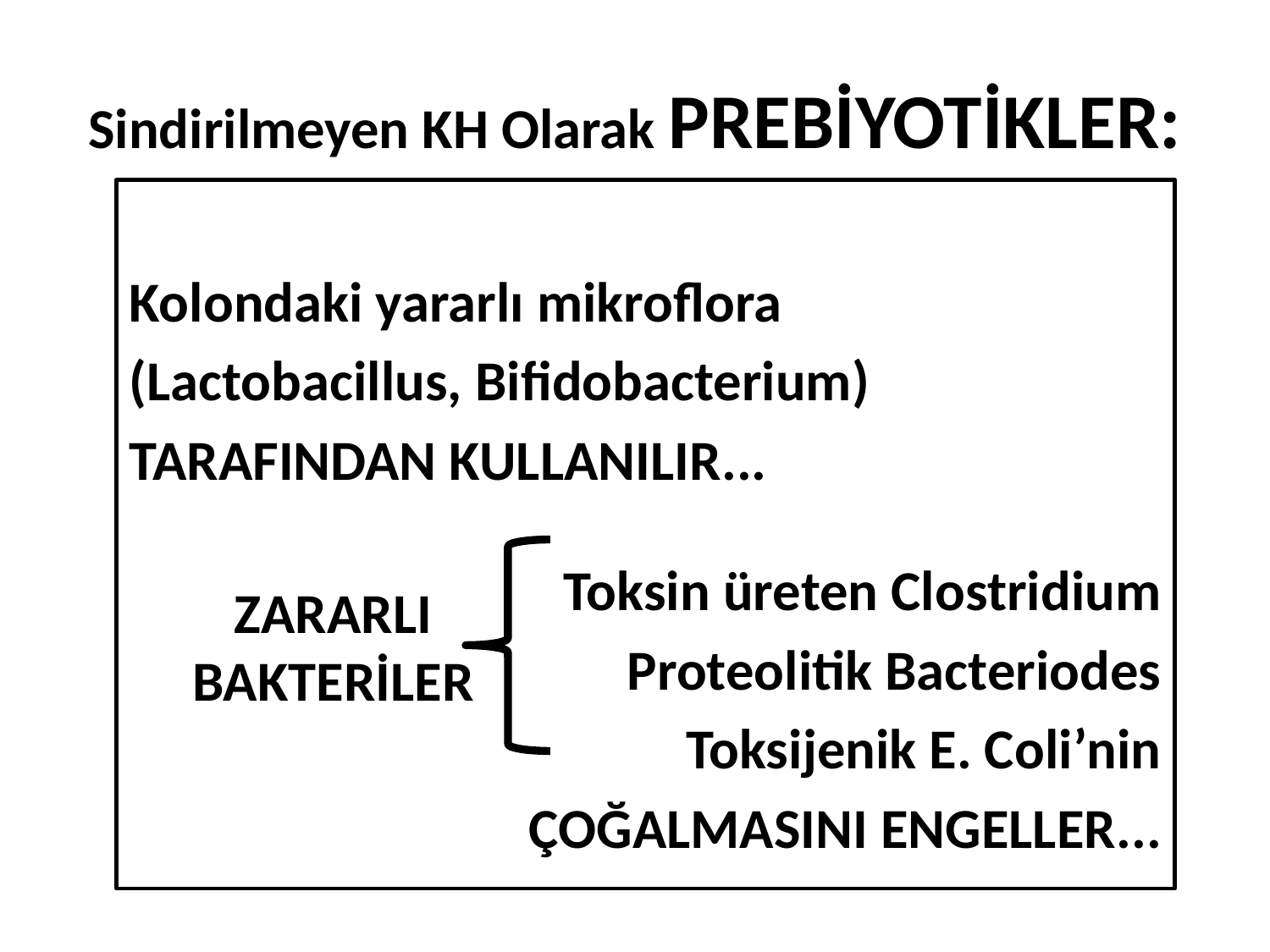

# Sindirilmeyen KH Olarak PREBİYOTİKLER:

Kolondaki yararlı mikroflora
(Lactobacillus, Bifidobacterium)
TARAFINDAN KULLANILIR...

	Toksin üreten Clostridium
			Proteolitik Bacteriodes
			Toksijenik E. Coli’nin
			ÇOĞALMASINI ENGELLER...

ZARARLI BAKTERİLER